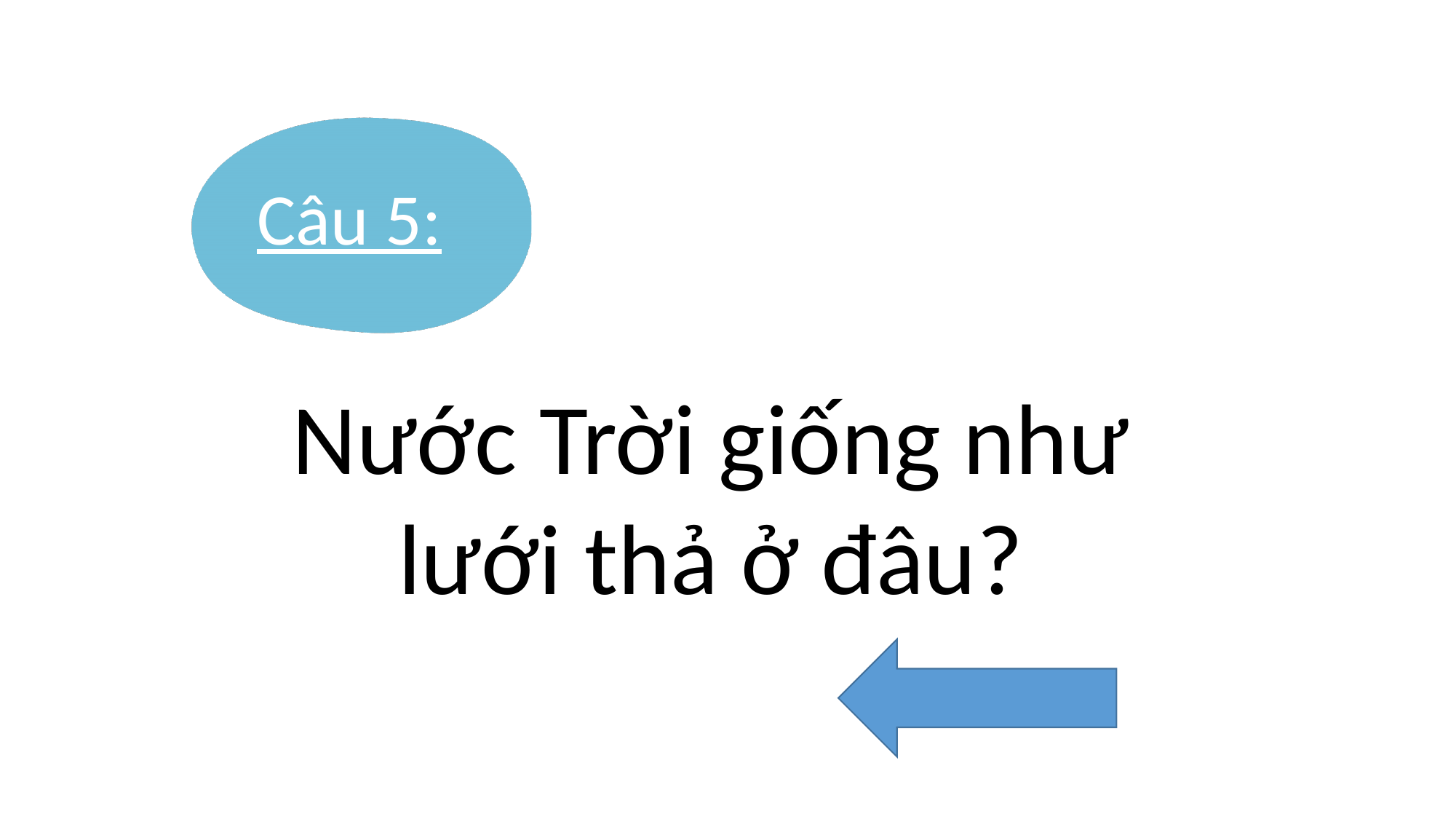

Câu 5:
Nước Trời giống như
lưới thả ở đâu?